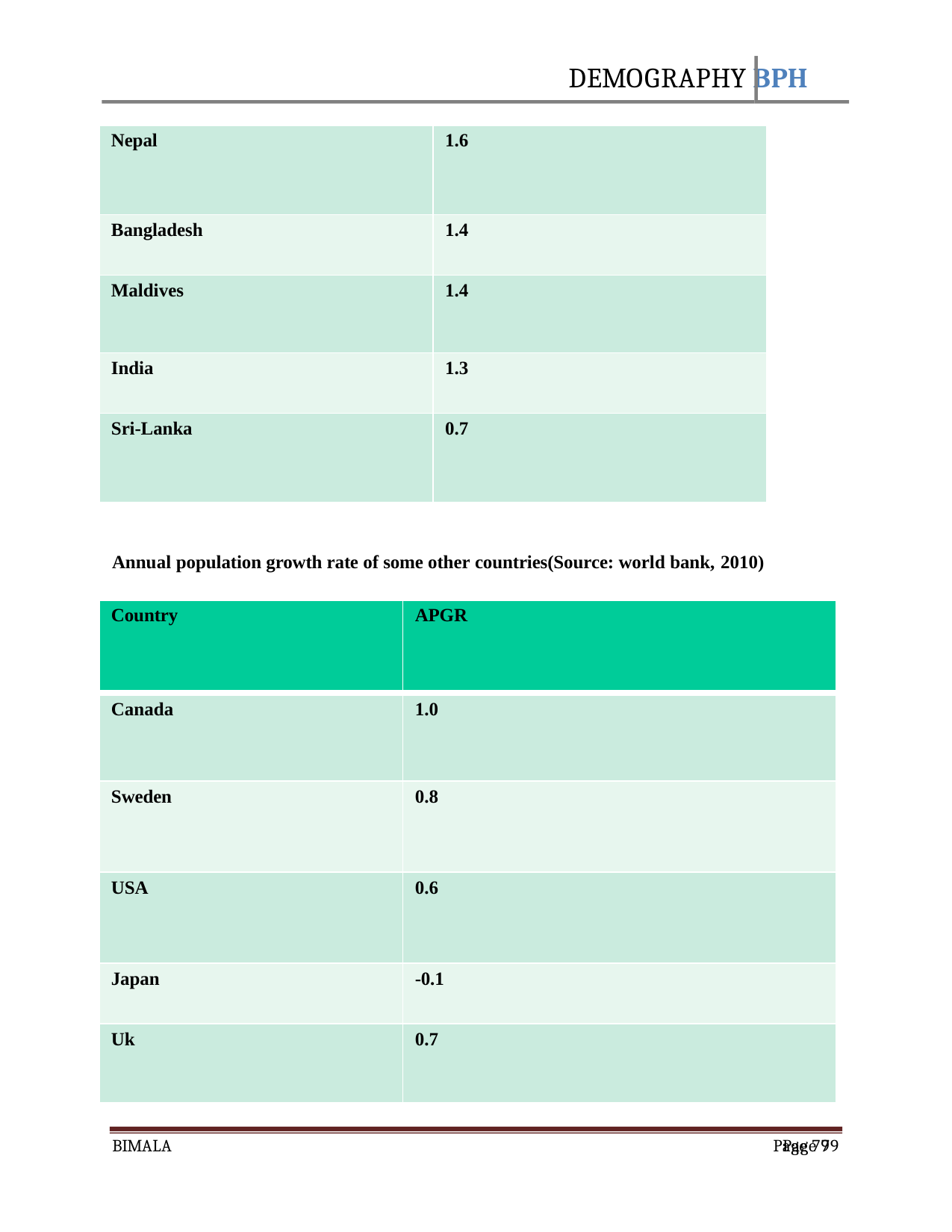

DEMOGRAPHY BPH
| Nepal | 1.6 |
| --- | --- |
| Bangladesh | 1.4 |
| Maldives | 1.4 |
| India | 1.3 |
| Sri-Lanka | 0.7 |
Annual population growth rate of some other countries(Source: world bank, 2010)
| Country | APGR |
| --- | --- |
| Canada | 1.0 |
| Sweden | 0.8 |
| USA | 0.6 |
| Japan | -0.1 |
| Uk | 0.7 |

BIMALA
Page 79
Page 79